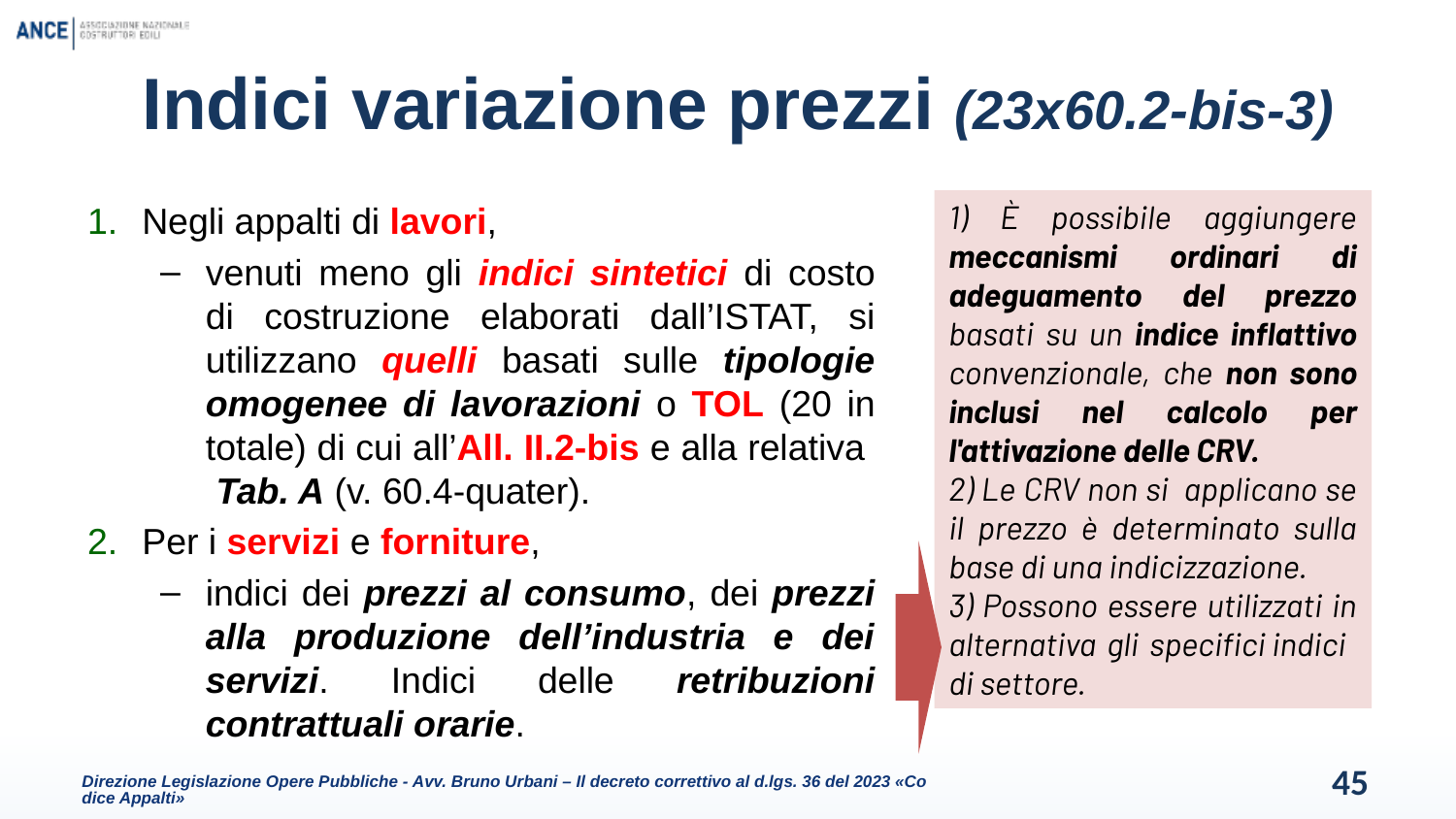

# Indici variazione prezzi (23x60.2-bis-3)
1) È possibile aggiungere meccanismi ordinari di adeguamento del prezzo basati su un indice inflattivo convenzionale, che non sono inclusi nel calcolo per l'attivazione delle CRV.
2) Le CRV non si  applicano se il prezzo è determinato sulla base di una indicizzazione.
3) Possono essere utilizzati in alternativa gli specifici indici  di settore.
Negli appalti di lavori,
venuti meno gli indici sintetici di costo di costruzione elaborati dall’ISTAT, si utilizzano quelli basati sulle tipologie omogenee di lavorazioni o TOL (20 in totale) di cui all’All. II.2-bis e alla relativa   Tab. A (v. 60.4-quater).
Per i servizi e forniture,
indici dei prezzi al consumo, dei prezzi alla produzione dell’industria e dei servizi. Indici delle retribuzioni contrattuali orarie.

Direzione Legislazione Opere Pubbliche - Avv. Bruno Urbani – Il decreto correttivo al d.lgs. 36 del 2023 «Codice Appalti»
45